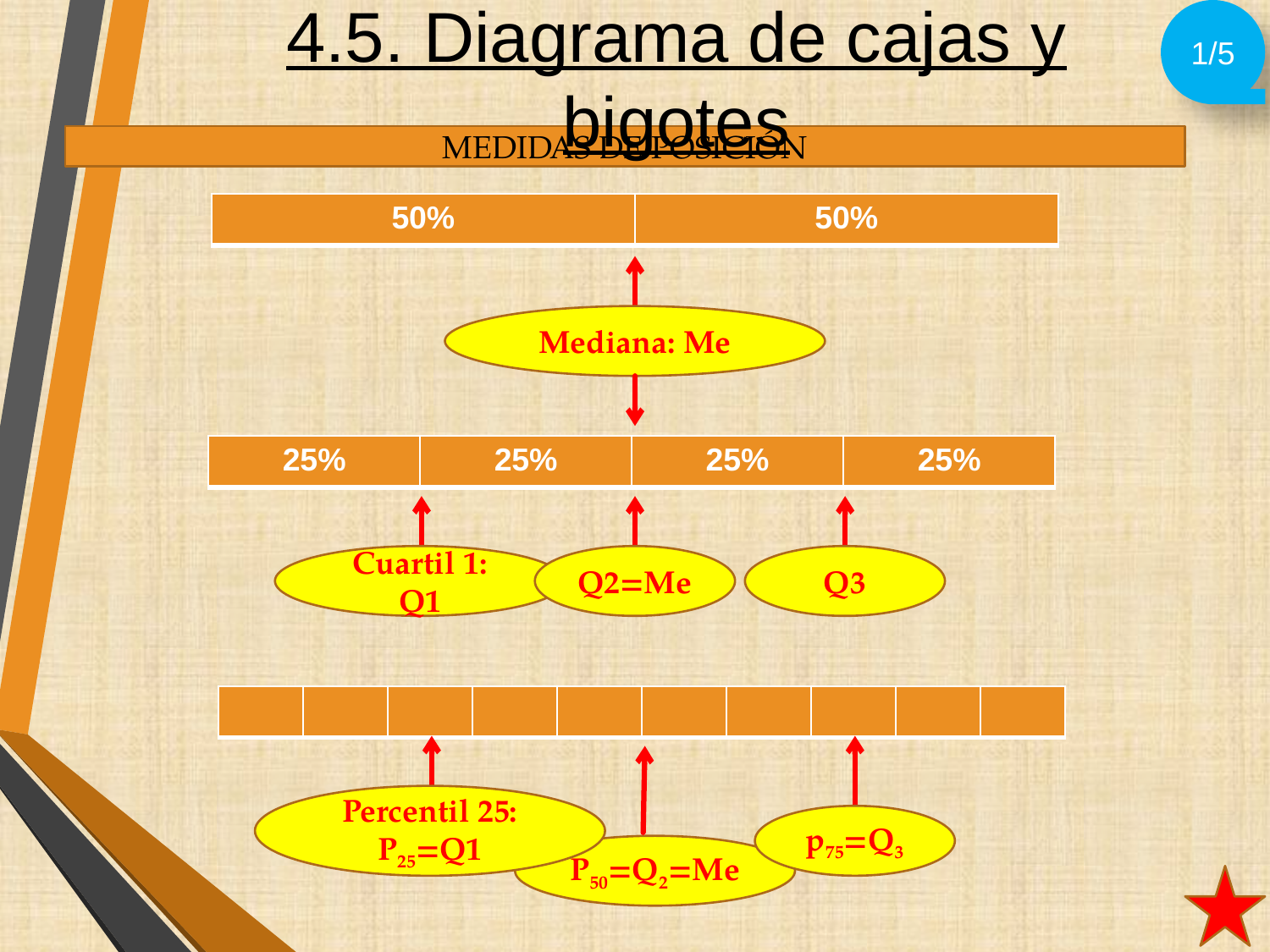

1/5
# 4.5. Diagrama de cajas y bigotes
MEDIDAS DE POSICIÓN
| 50% | 50% |
| --- | --- |
Mediana: Me
| 25% | 25% | 25% | 25% |
| --- | --- | --- | --- |
Cuartil 1: Q1
Q2=Me
Q3
|  |  |  |  |  |  |  |  |  |  |
| --- | --- | --- | --- | --- | --- | --- | --- | --- | --- |
Percentil 25: P25=Q1
p75=Q3
P50=Q2=Me